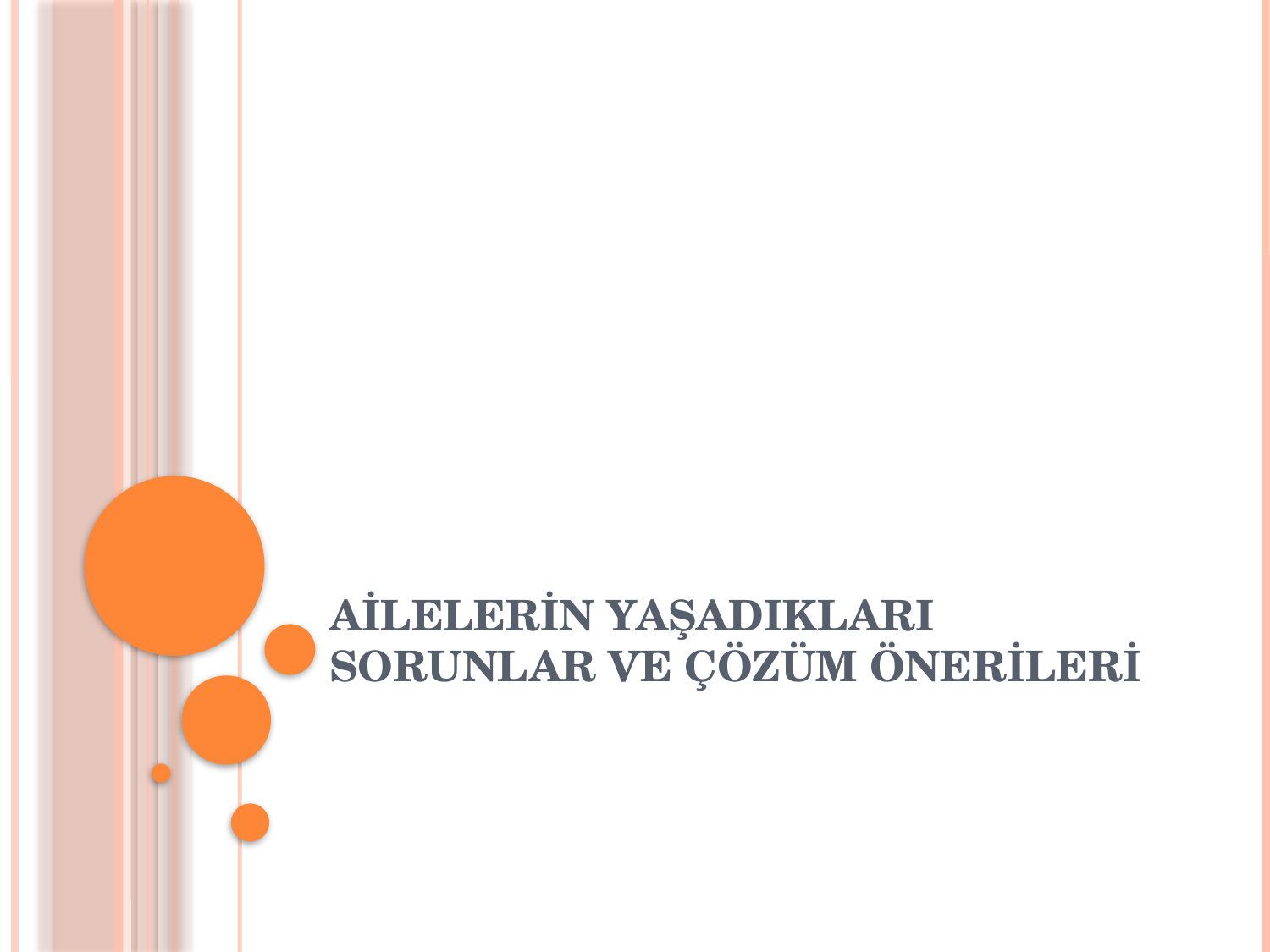

# AİLELERİN YAŞADIKLARI SORUNLAR VE ÇÖZÜM ÖNERİLERİ